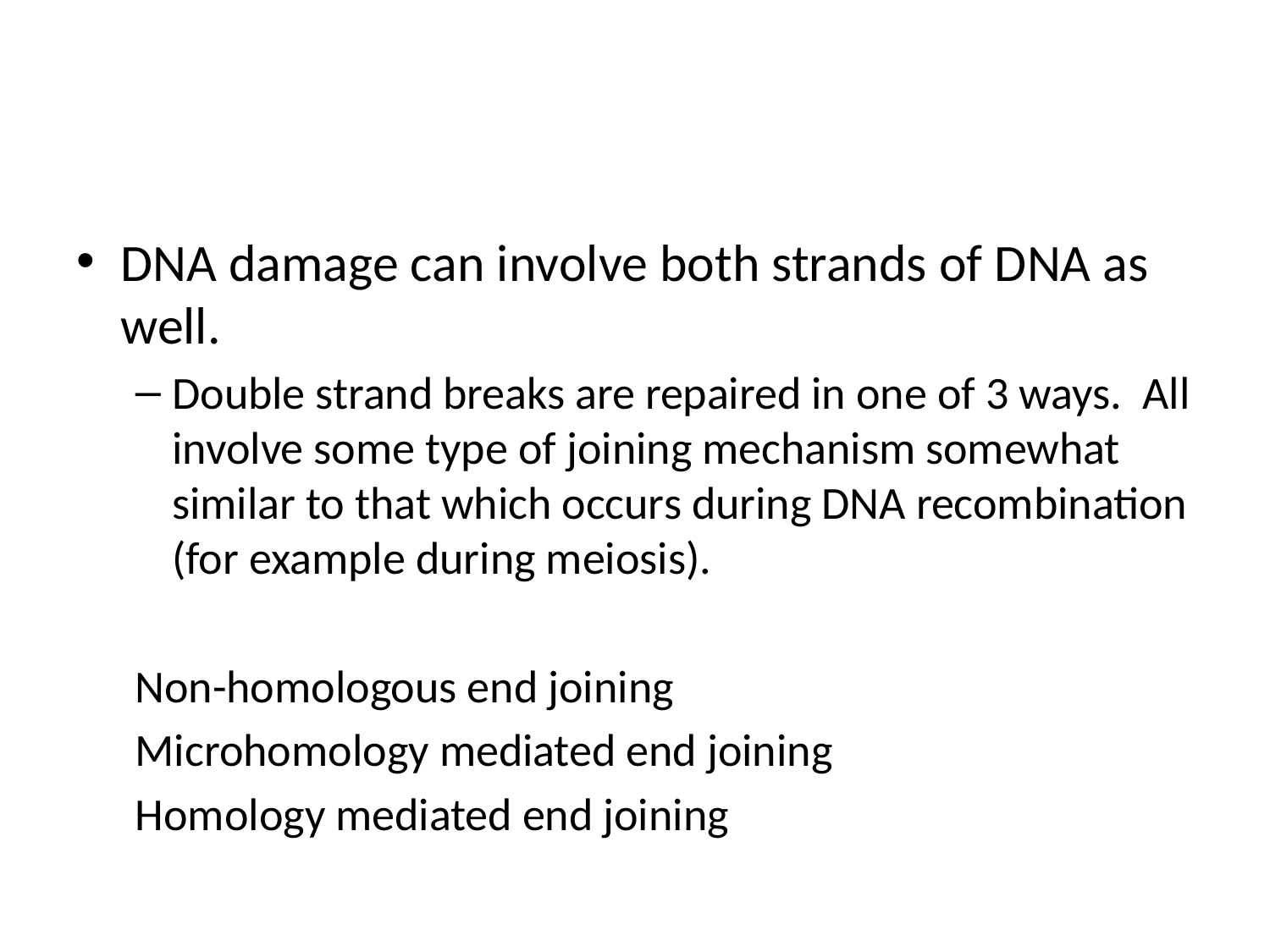

#
DNA damage can involve both strands of DNA as well.
Double strand breaks are repaired in one of 3 ways.  All involve some type of joining mechanism somewhat similar to that which occurs during DNA recombination (for example during meiosis).

Non-homologous end joining
Microhomology mediated end joining
Homology mediated end joining